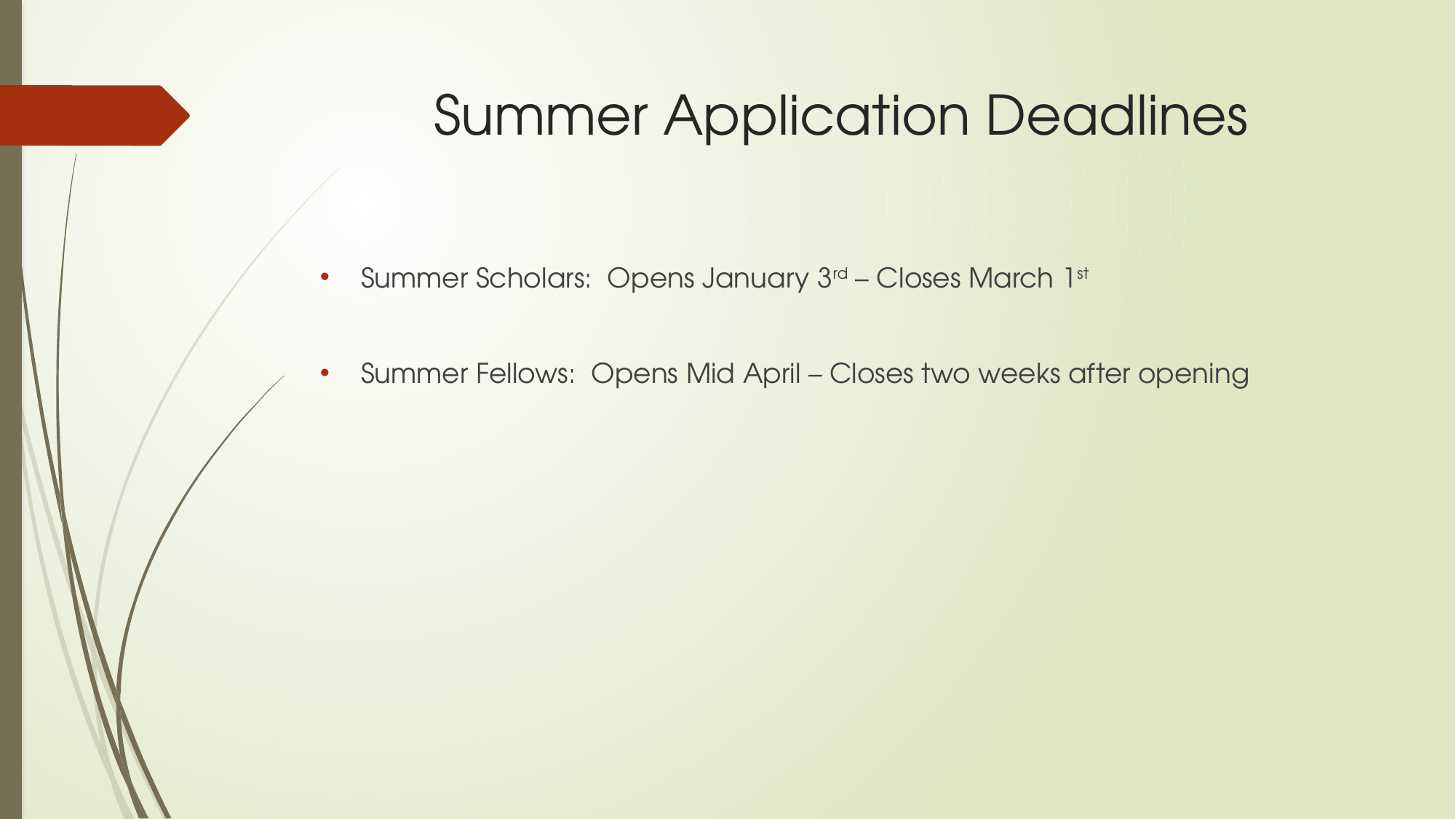

# Summer Application Deadlines
Summer Scholars:  Opens January 3rd – Closes March 1st

Summer Fellows:  Opens Mid April – Closes two weeks after opening